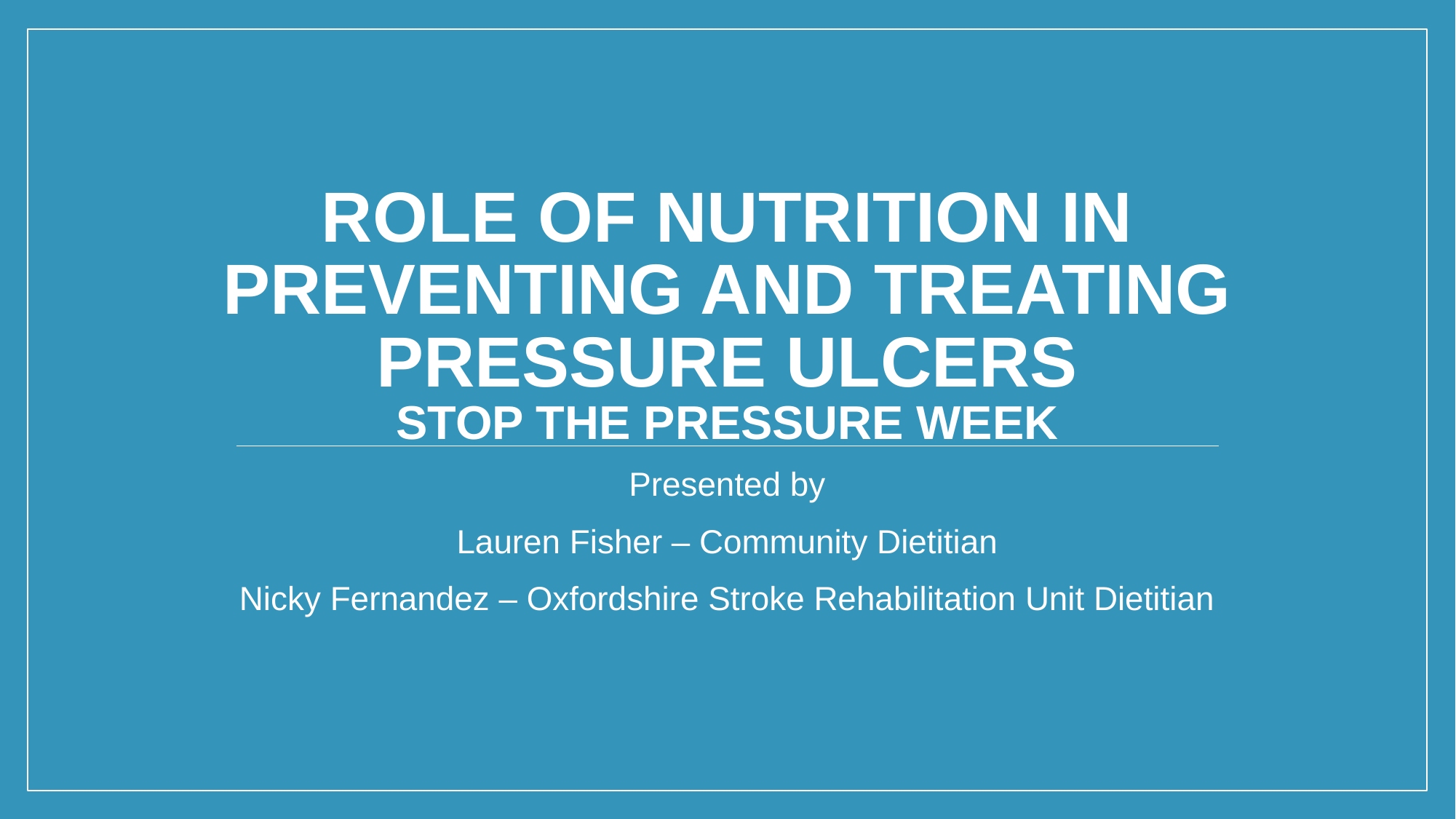

# Role of nutrition in preventing and treating pressure ulcers Stop The Pressure Week
Presented by
Lauren Fisher – Community Dietitian
Nicky Fernandez – Oxfordshire Stroke Rehabilitation Unit Dietitian